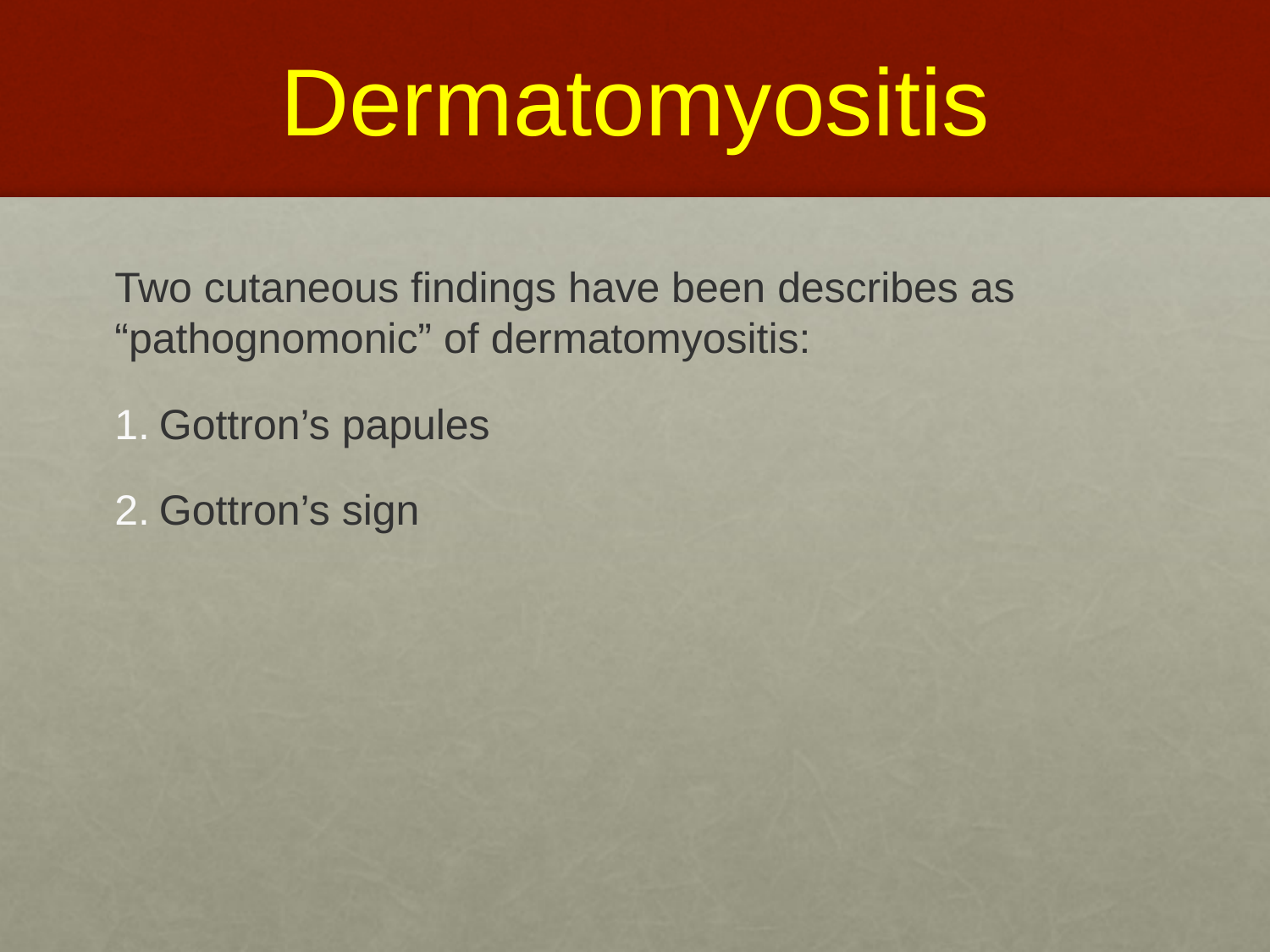

# Dermatomyositis
Two cutaneous findings have been describes as “pathognomonic” of dermatomyositis:
Gottron’s papules
Gottron’s sign